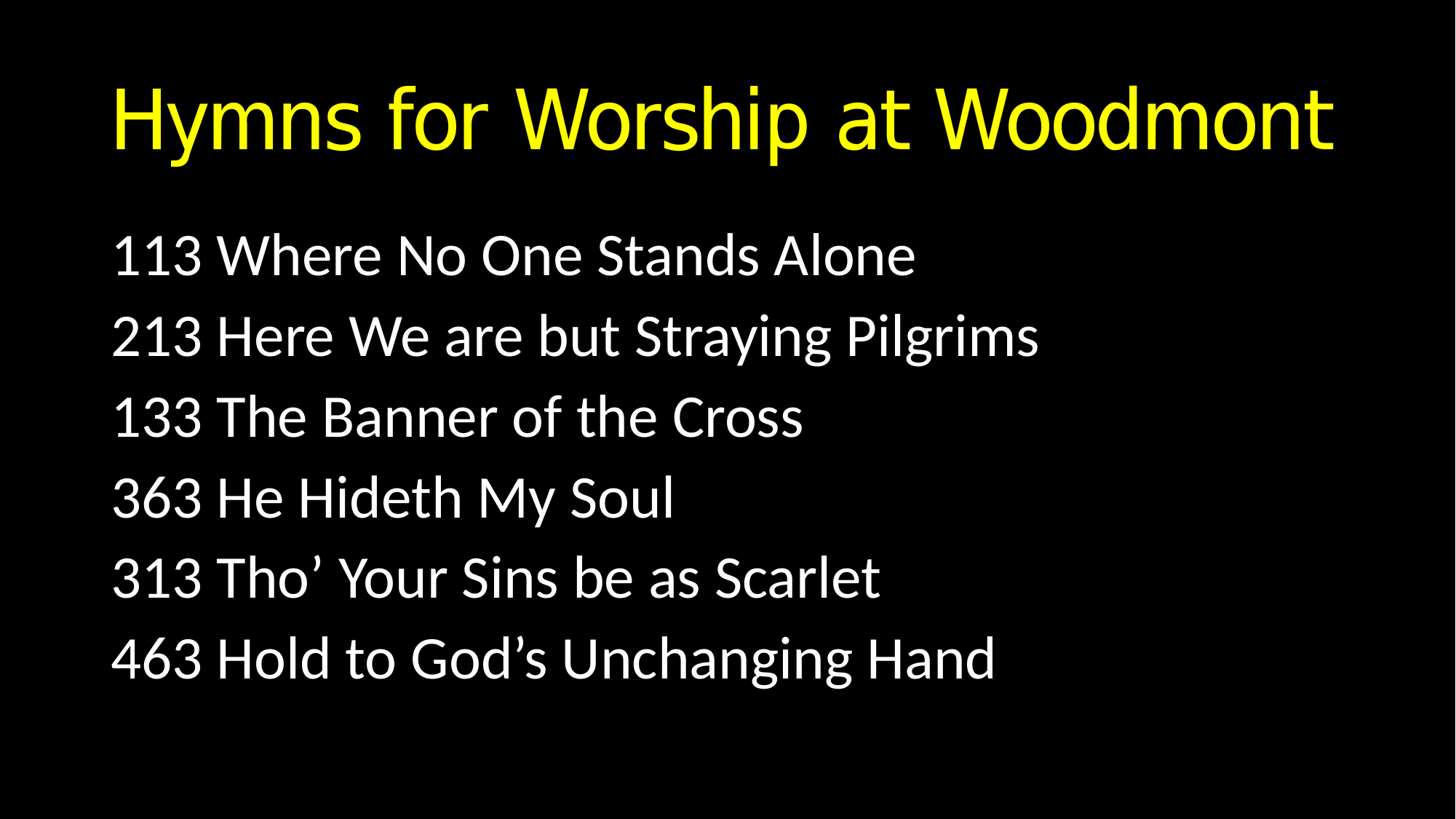

# Hymns for Worship at Woodmont
113 Where No One Stands Alone
213 Here We are but Straying Pilgrims
133 The Banner of the Cross
363 He Hideth My Soul
313 Tho’ Your Sins be as Scarlet
463 Hold to God’s Unchanging Hand